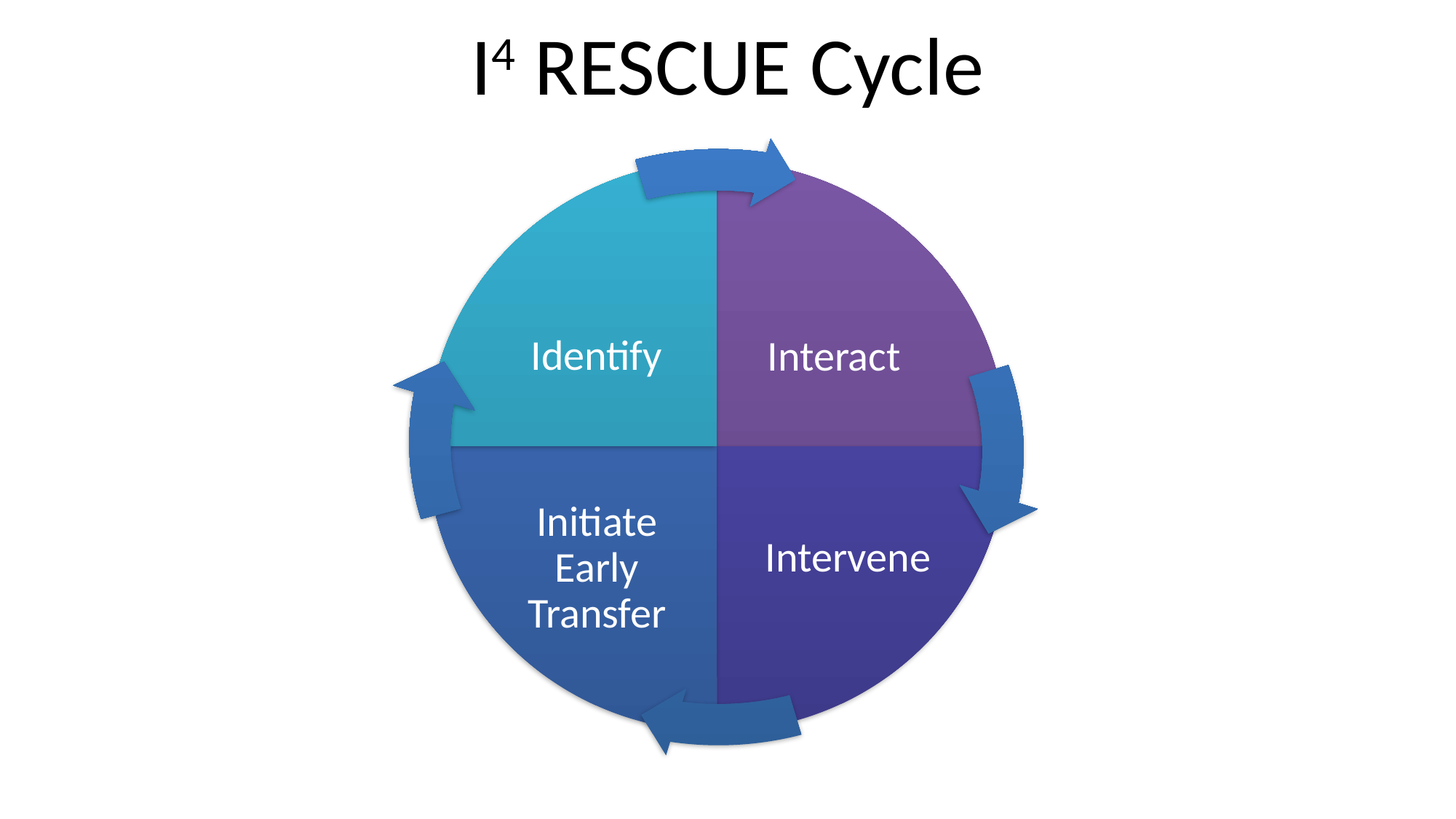

# I4 RESCUE Cycle

Identify
Interact
Intervene

Initiate Early Transfer